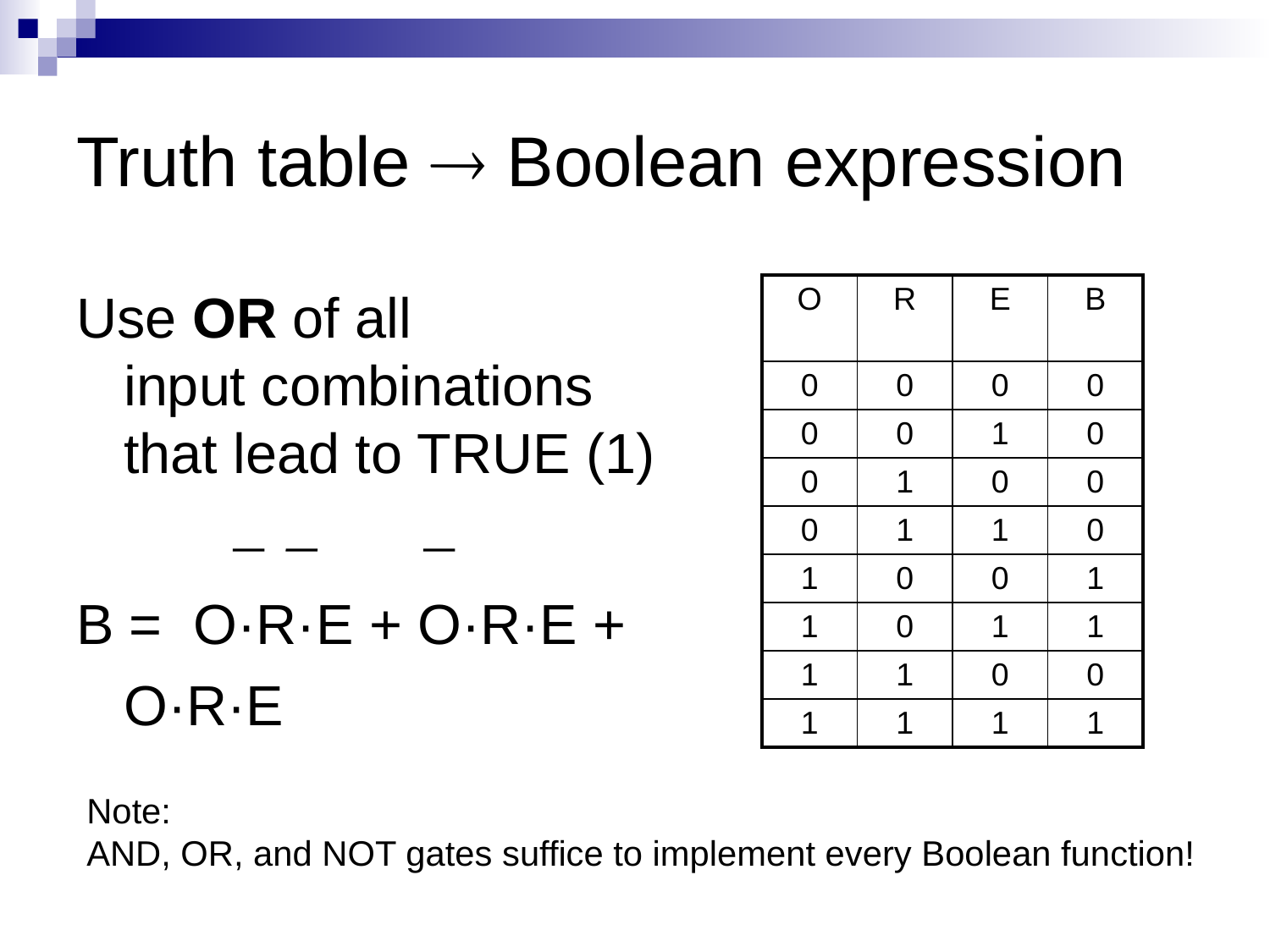

# Truth table → Boolean expression
Use OR of all
input combinations
that lead to TRUE (1)

B =  O·R·E + O·R·E + O·R·E
| O | R | E | B |
| --- | --- | --- | --- |
| 0 | 0 | 0 | 0 |
| 0 | 0 | 1 | 0 |
| 0 | 1 | 0 | 0 |
| 0 | 1 | 1 | 0 |
| 1 | 0 | 0 | 1 |
| 1 | 0 | 1 | 1 |
| 1 | 1 | 0 | 0 |
| 1 | 1 | 1 | 1 |

Note:
AND, OR, and NOT gates suffice to implement every Boolean function!